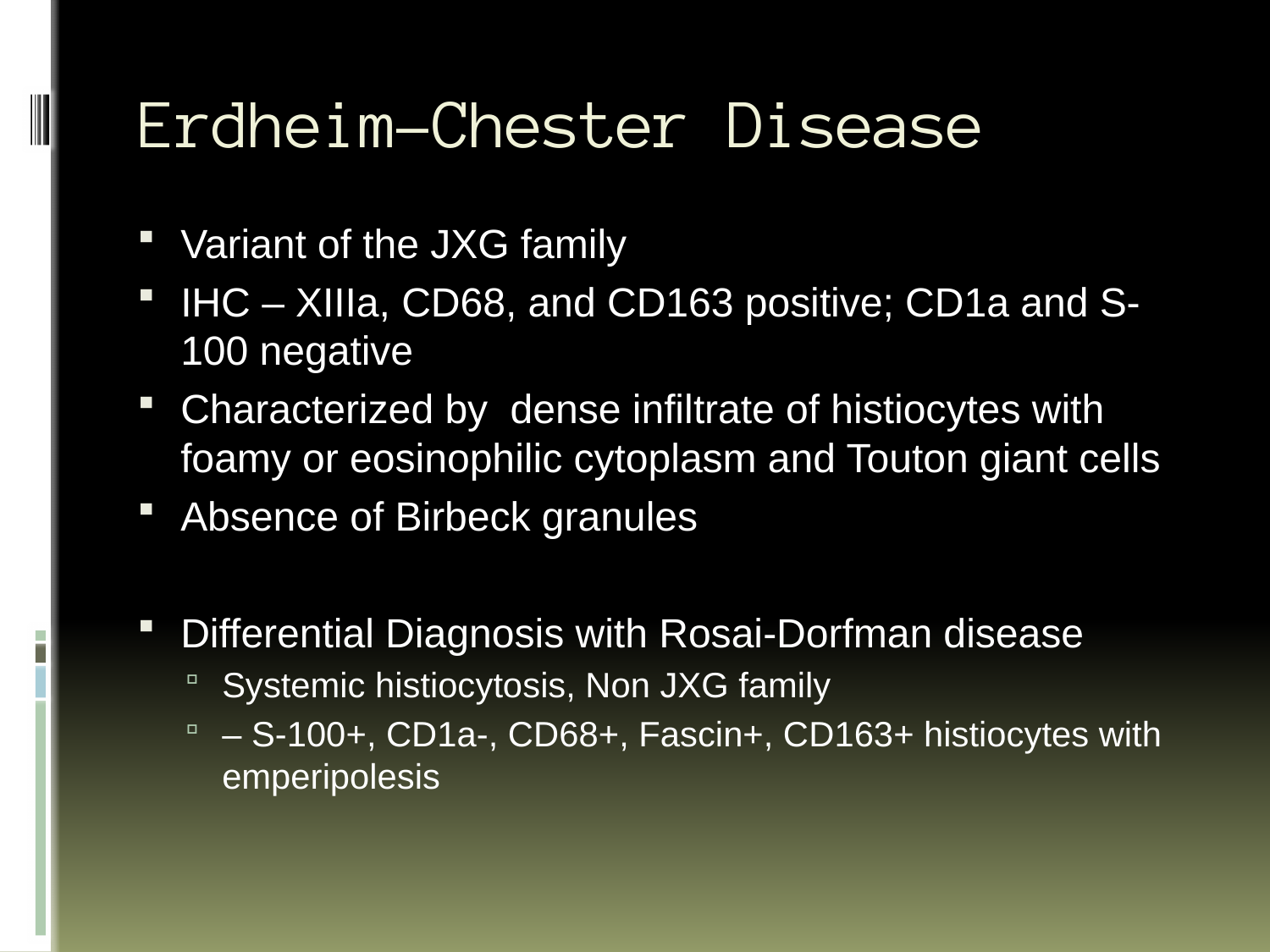

# Erdheim-Chester Disease
Variant of the JXG family
IHC – XIIIa, CD68, and CD163 positive; CD1a and S-100 negative
Characterized by  dense infiltrate of histiocytes with foamy or eosinophilic cytoplasm and Touton giant cells
Absence of Birbeck granules

Differential Diagnosis with Rosai-Dorfman disease
Systemic histiocytosis, Non JXG family
– S-100+, CD1a-, CD68+, Fascin+, CD163+ histiocytes with emperipolesis